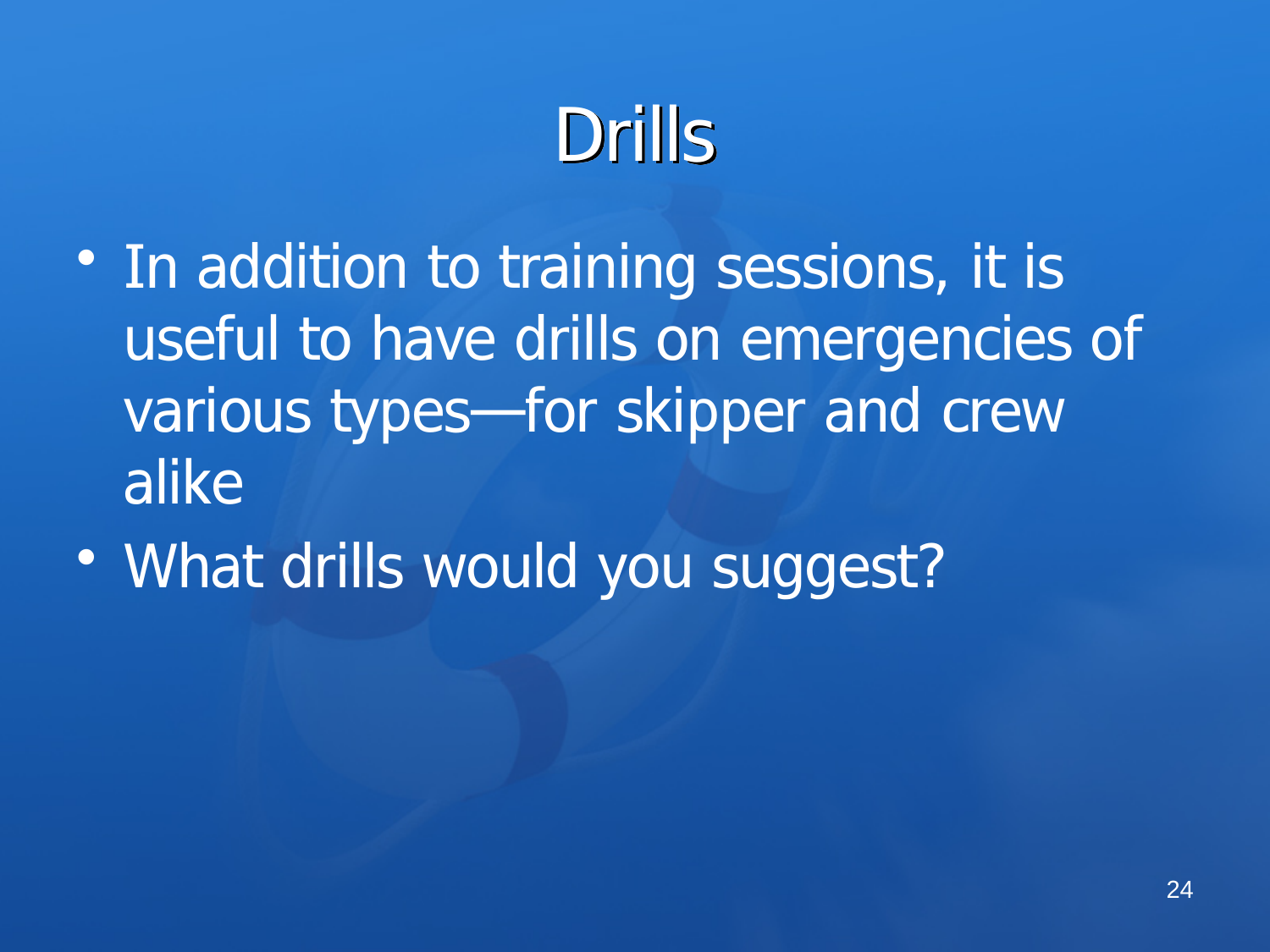

# Drills
In addition to training sessions, it is useful to have drills on emergencies of various types—for skipper and crew alike
What drills would you suggest?
24